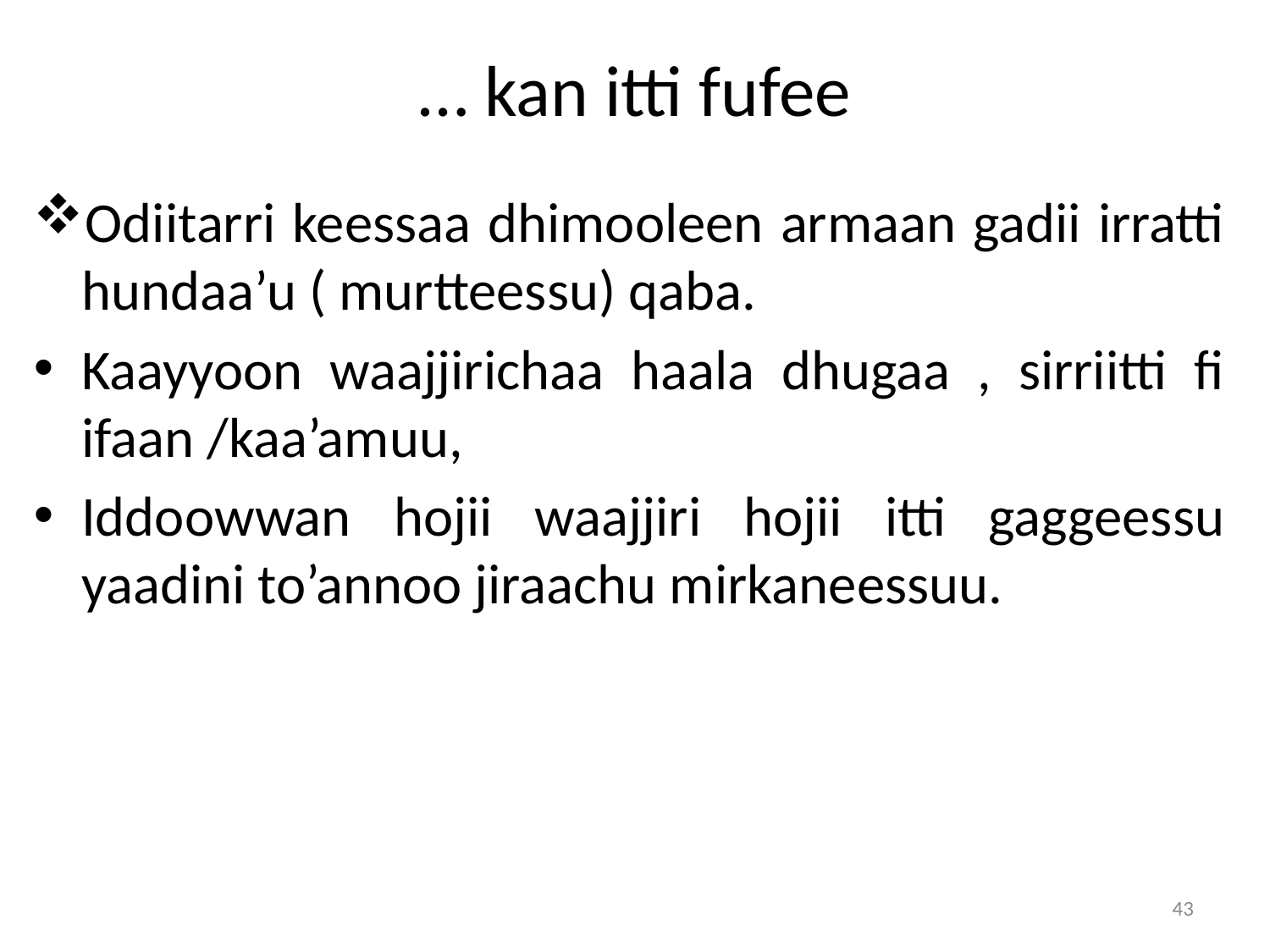

# … kan itti fufee
Odiitarri keessaa dhimooleen armaan gadii irratti hundaa’u ( murtteessu) qaba.
Kaayyoon waajjirichaa haala dhugaa , sirriitti fi ifaan /kaa’amuu,
Iddoowwan hojii waajjiri hojii itti gaggeessu yaadini to’annoo jiraachu mirkaneessuu.

43